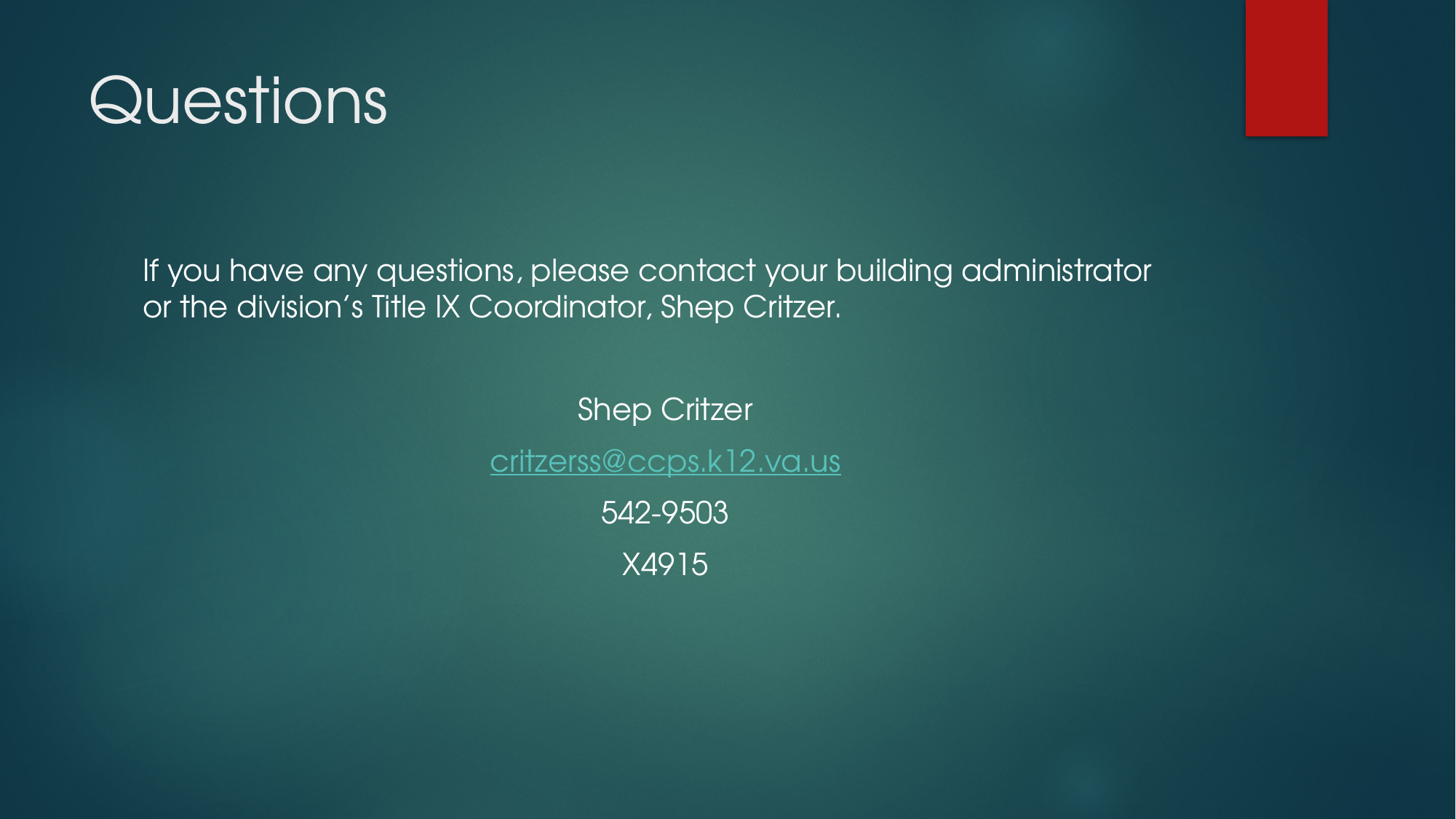

# Questions
If you have any questions, please contact your building administrator or the division’s Title IX Coordinator, Shep Critzer.

Shep Critzer
critzerss@ccps.k12.va.us
542-9503
X4915